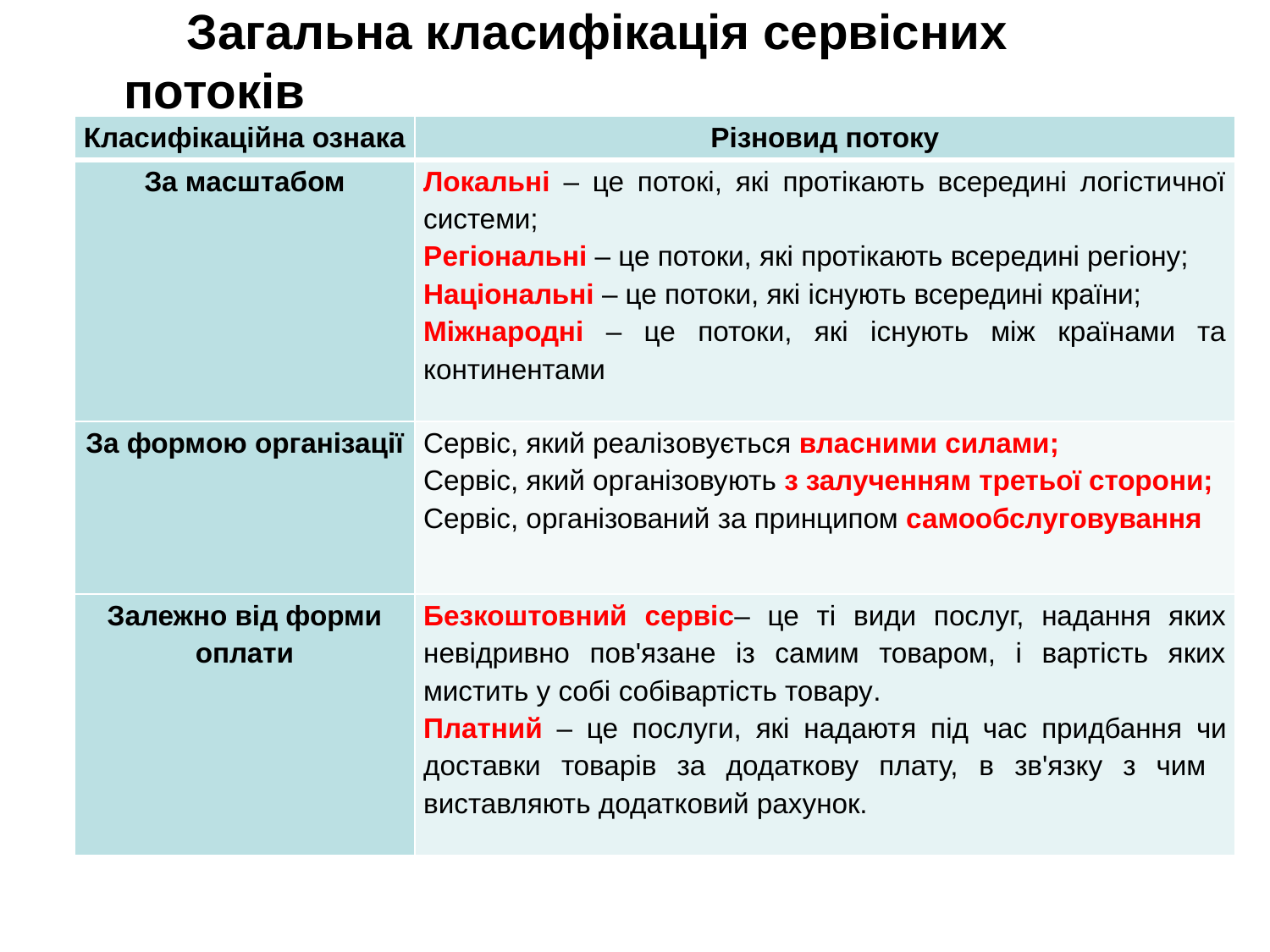

Загальна класифікація сервісних потоків
| Класифікаційна ознака | Різновид потоку |
| --- | --- |
| За масштабом | Локальні – це потокі, які протікають всередині логістичної системи; Регіональні – це потоки, які протікають всередині регіону; Національні – це потоки, які існують всередині країни; Міжнародні – це потоки, які існують між країнами та континентами |
| За формою організації | Сервіс, який реалізовується власними силами; Сервіс, який організовують з залученням третьої сторони; Сервіс, організований за принципом самообслуговування |
| Залежно від форми оплати | Безкоштовний сервіс– це ті види послуг, надання яких невідривно пов'язане із самим товаром, і вартість яких мистить у собі собівартість товару. Платний – це послуги, які надаютя під час придбання чи доставки товарів за додаткову плату, в зв'язку з чим виставляють додатковий рахунок. |